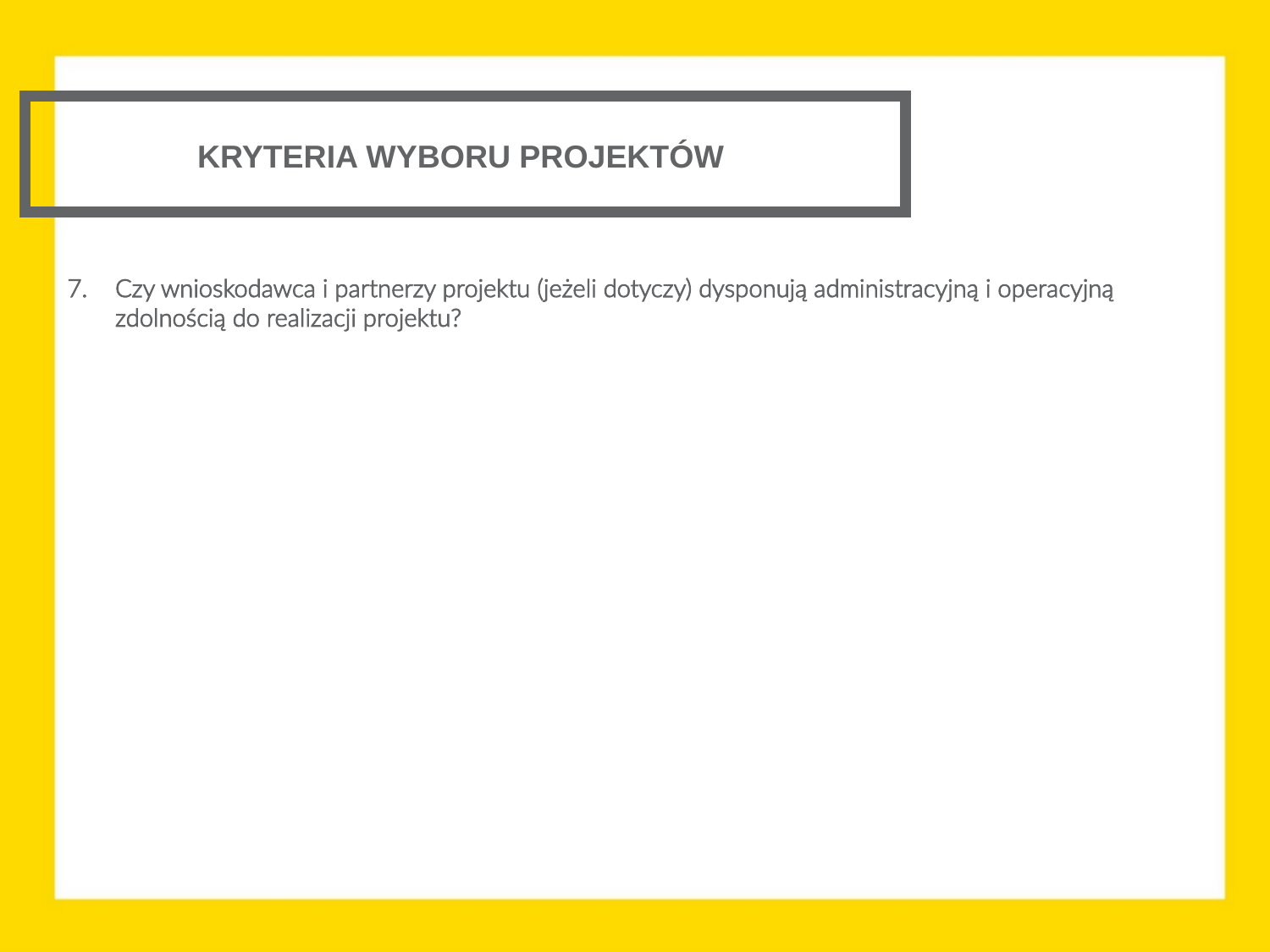

KRYTERIA WYBORU PROJEKTÓW

Czy wnioskodawca i partnerzy projektu (jeżeli dotyczy) dysponują administracyjną i operacyjną zdolnością do realizacji projektu?